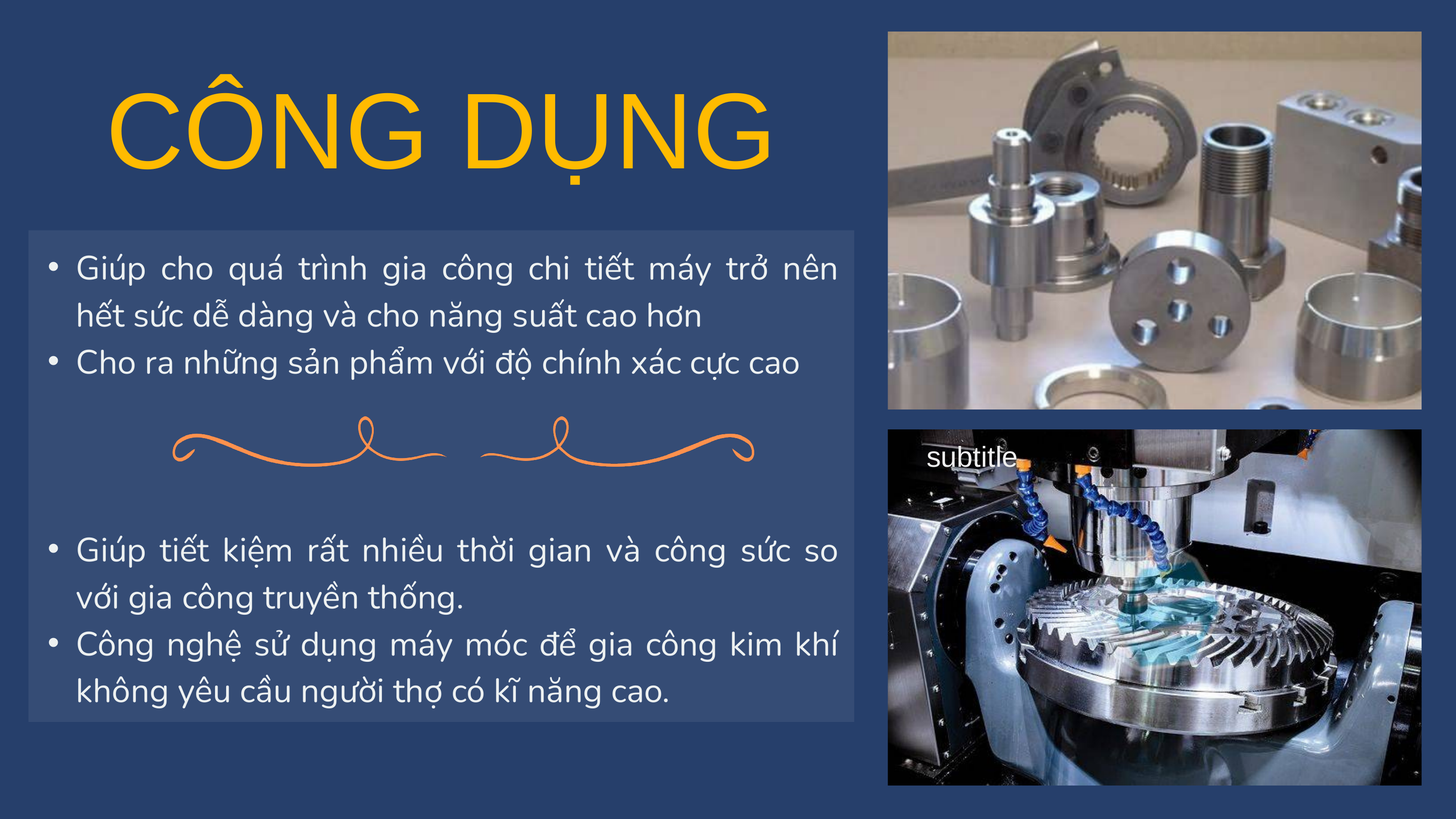

CÔNG DỤNG

Giúp cho quá trình gia công chi tiết máy trở nên hết sức dễ dàng và cho năng suất cao hơn
Cho ra những sản phẩm với độ chính xác cực cao

Giúp tiết kiệm rất nhiều thời gian và công sức so với gia công truyền thống.
Công nghệ sử dụng máy móc để gia công kim khí không yêu cầu người thợ có kĩ năng cao.

subtitle